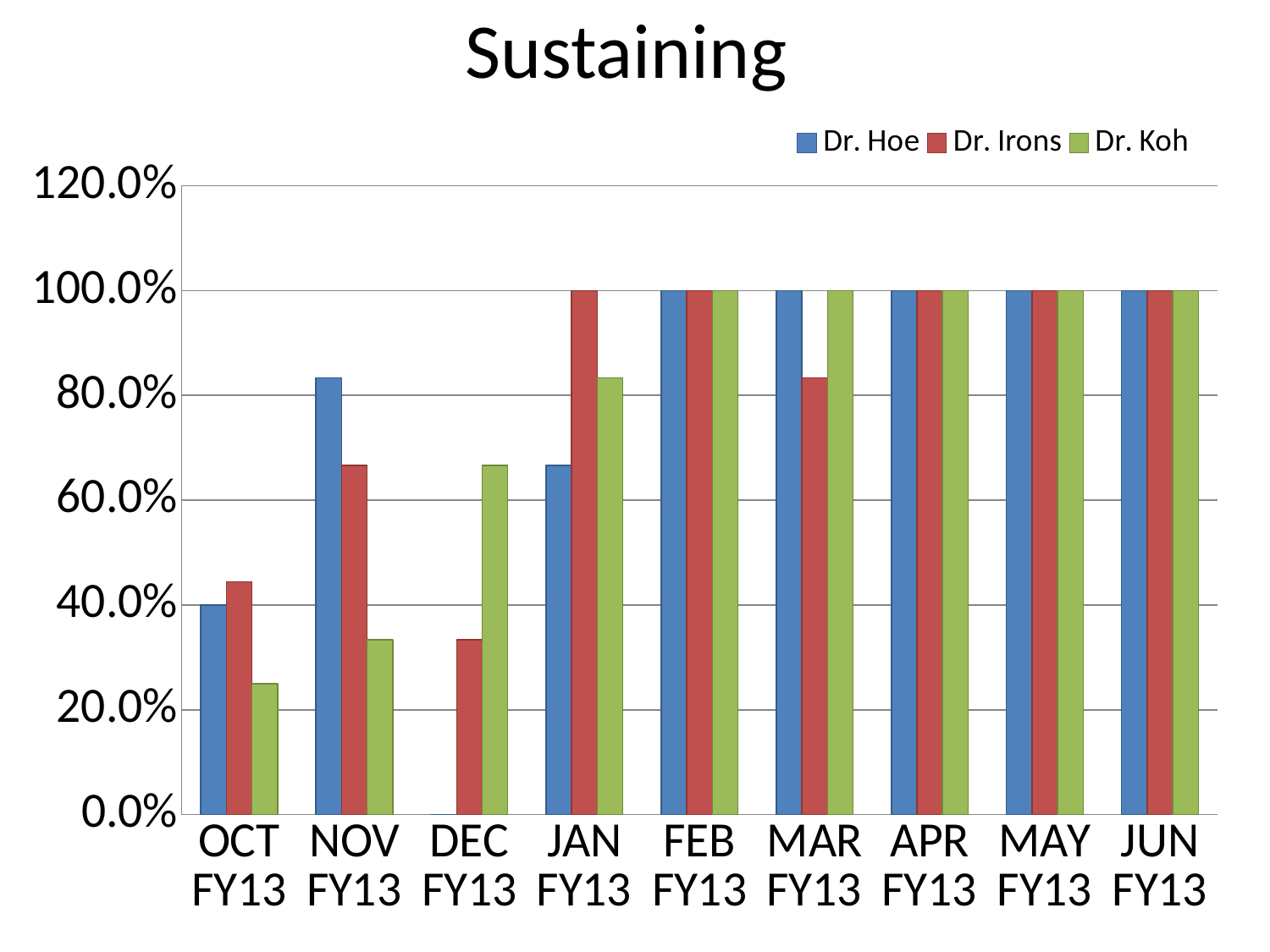

# Sustaining

### Chart

| Category | Dr. Hoe | Dr. Irons | Dr. Koh |
|---|---|---|---|
| OCT FY13 | 0.40000000596046464 | 0.4444444477558137 | 0.25 |
| NOV FY13 | 0.8333333134651186 | 0.6666666865348821 | 0.333333343267441 |
| DEC FY13 | 0.0 | 0.333333343267441 | 0.6666666865348821 |
| JAN FY13 | 0.6666666865348821 | 1.0 | 0.8333333134651186 |
| FEB FY13 | 1.0 | 1.0 | 1.0 |
| MAR FY13 | 1.0 | 0.8333333134651186 | 1.0 |
| APR FY13 | 1.0 | 1.0 | 1.0 |
| MAY FY13 | 1.0 | 1.0 | 1.0 |
| JUN FY13 | 1.0 | 1.0 | 1.0 |